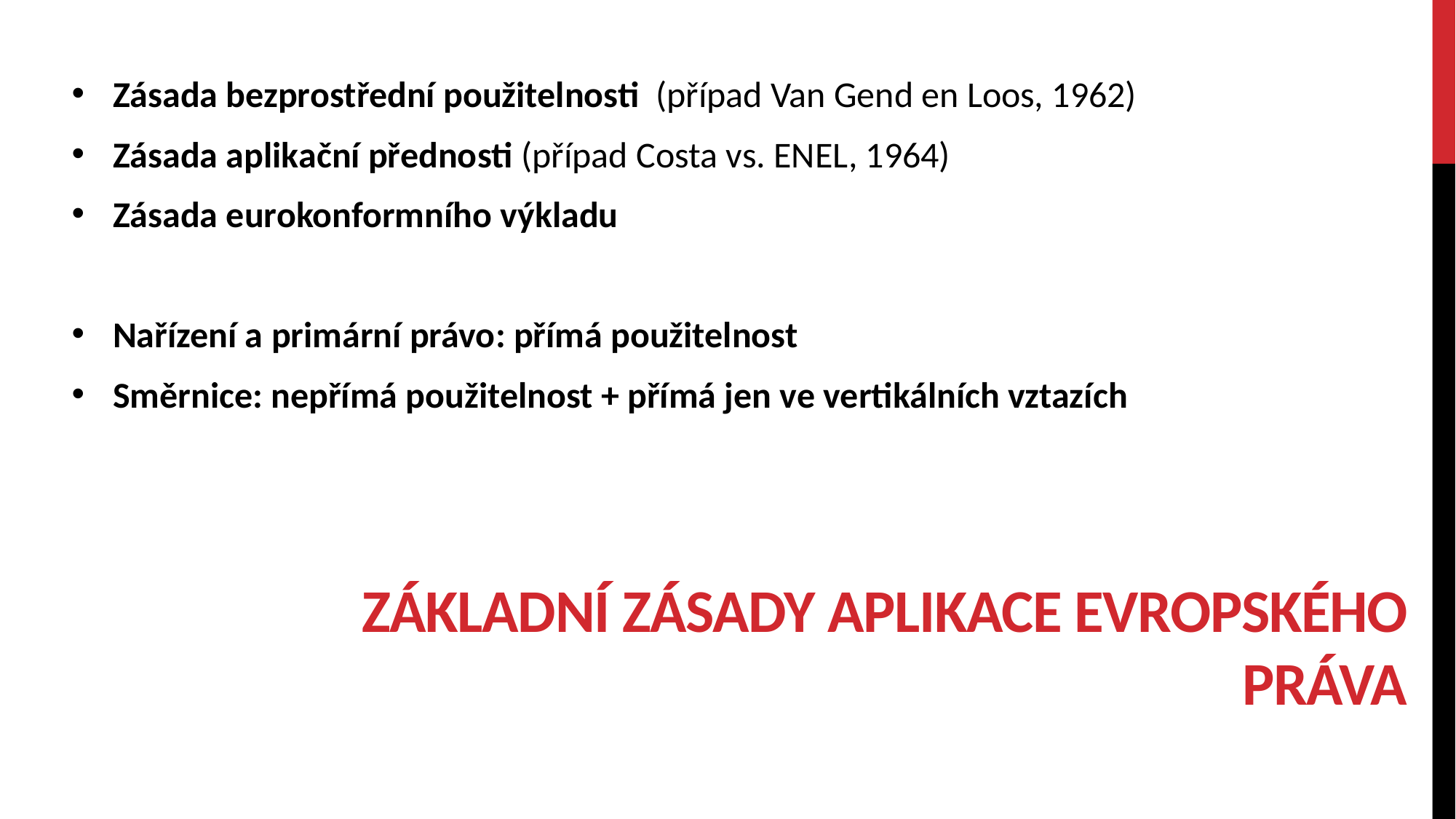

Zásada bezprostřední použitelnosti  (případ Van Gend en Loos, 1962)
Zásada aplikační přednosti (případ Costa vs. ENEL, 1964)
Zásada eurokonformního výkladu

Nařízení a primární právo: přímá použitelnost
Směrnice: nepřímá použitelnost + přímá jen ve vertikálních vztazích
# Základní zásady aplikace evropského práva